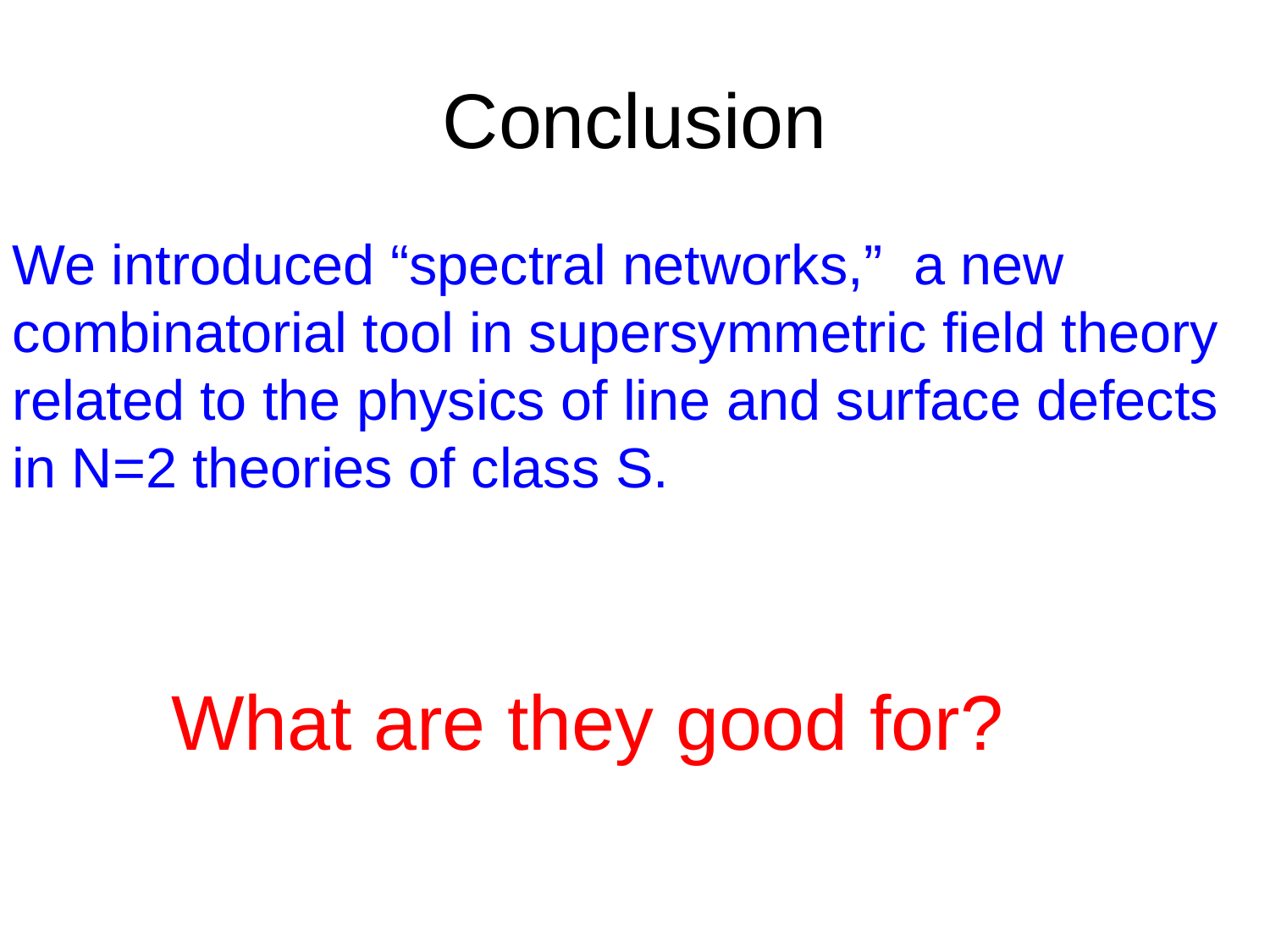

# Conclusion
We introduced “spectral networks,”  a new combinatorial tool in supersymmetric field theory related to the physics of line and surface defects in N=2 theories of class S.
What are they good for?